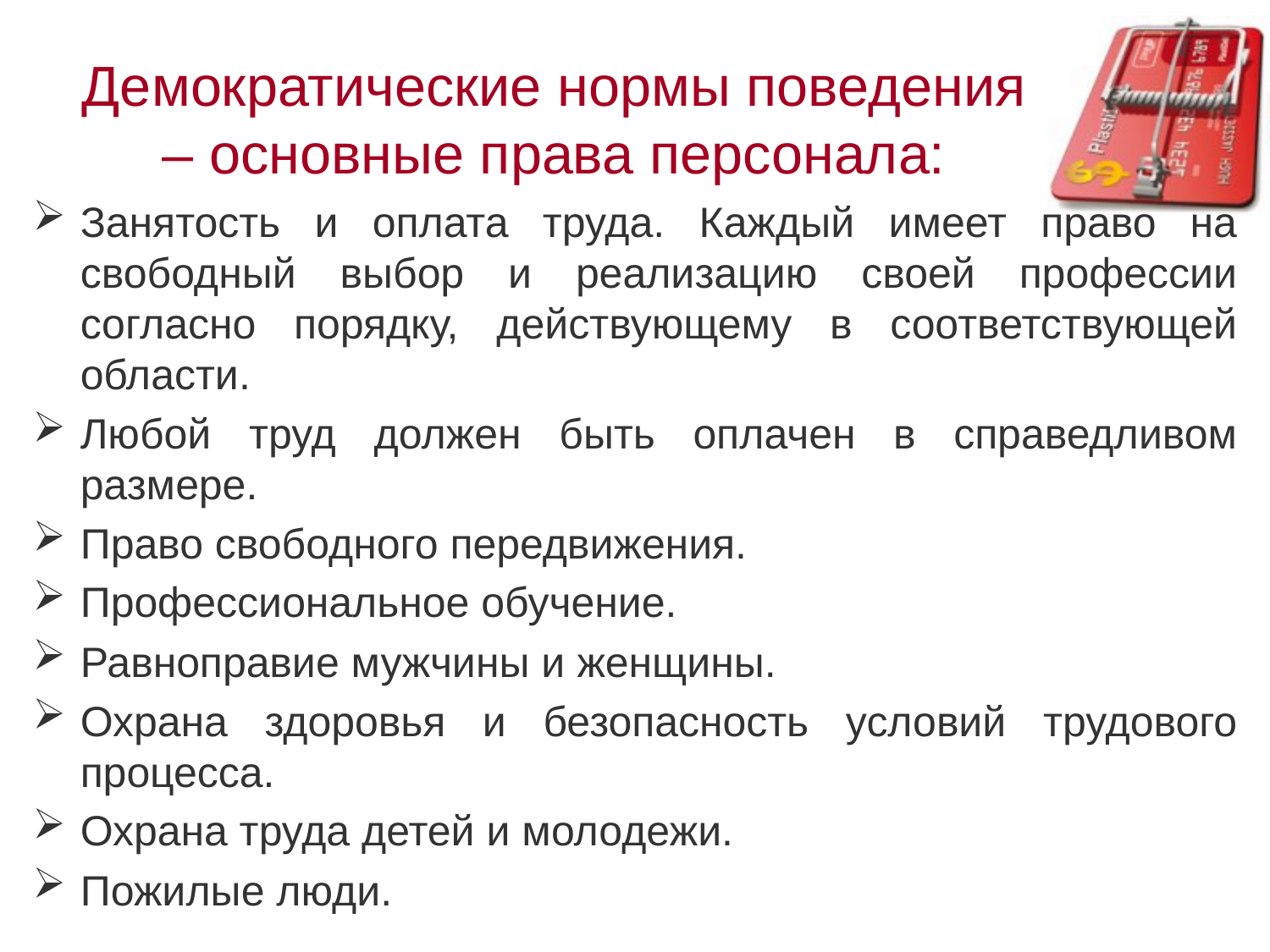

# Демократические нормы поведения – основные права персонала:
Занятость и оплата труда. Каждый имеет право на свободный выбор и реализацию своей профессии согласно порядку, действующему в соответствующей области.
Любой труд должен быть оплачен в справедливом размере.
Право свободного передвижения.
Профессиональное обучение.
Равноправие мужчины и женщины.
Охрана здоровья и безопасность условий трудового процесса.
Охрана труда детей и молодежи.
Пожилые люди.